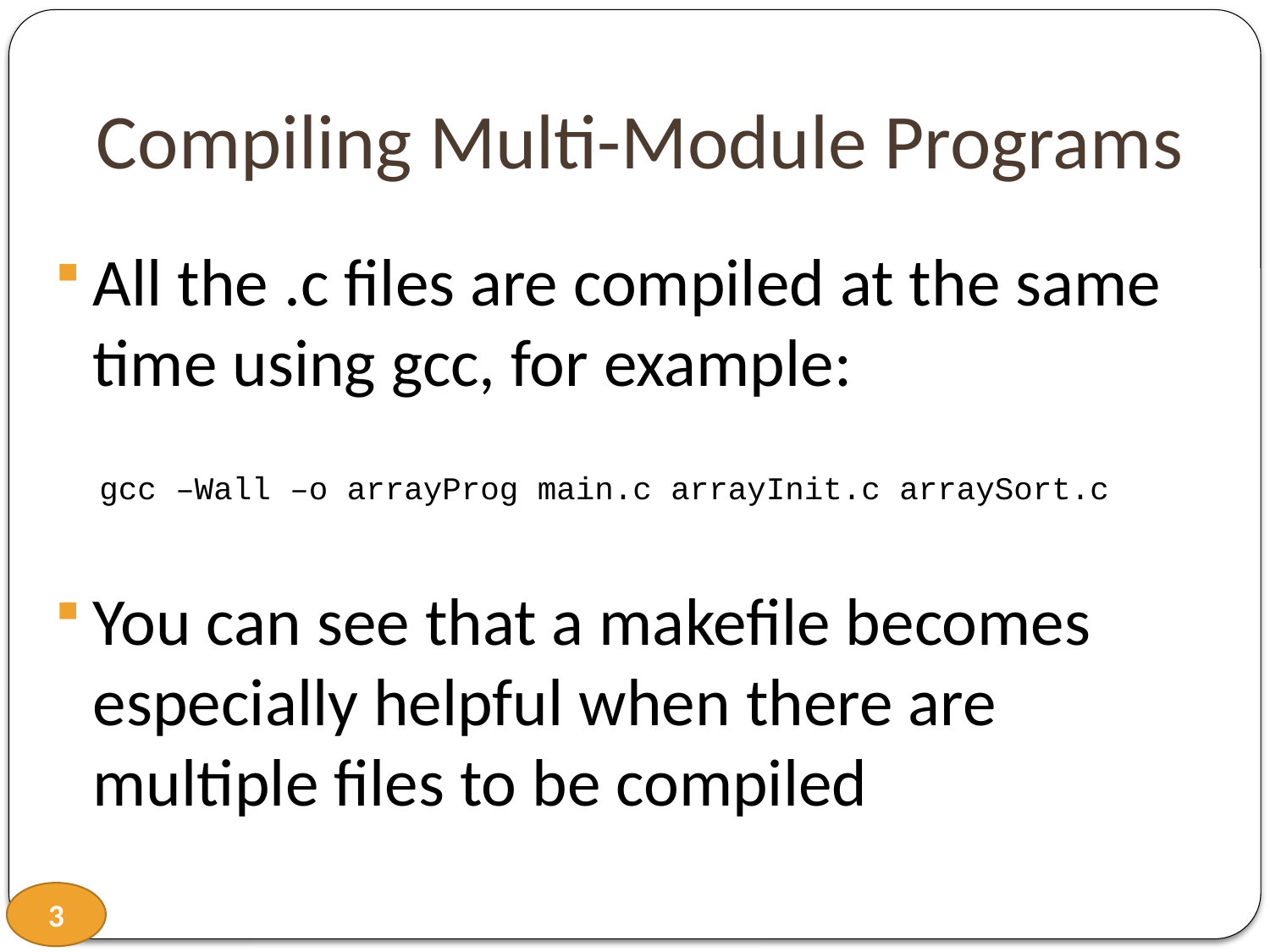

# Compiling Multi-Module Programs
All the .c files are compiled at the same time using gcc, for example:

gcc –Wall –o arrayProg main.c arrayInit.c arraySort.c

You can see that a makefile becomes especially helpful when there are multiple files to be compiled